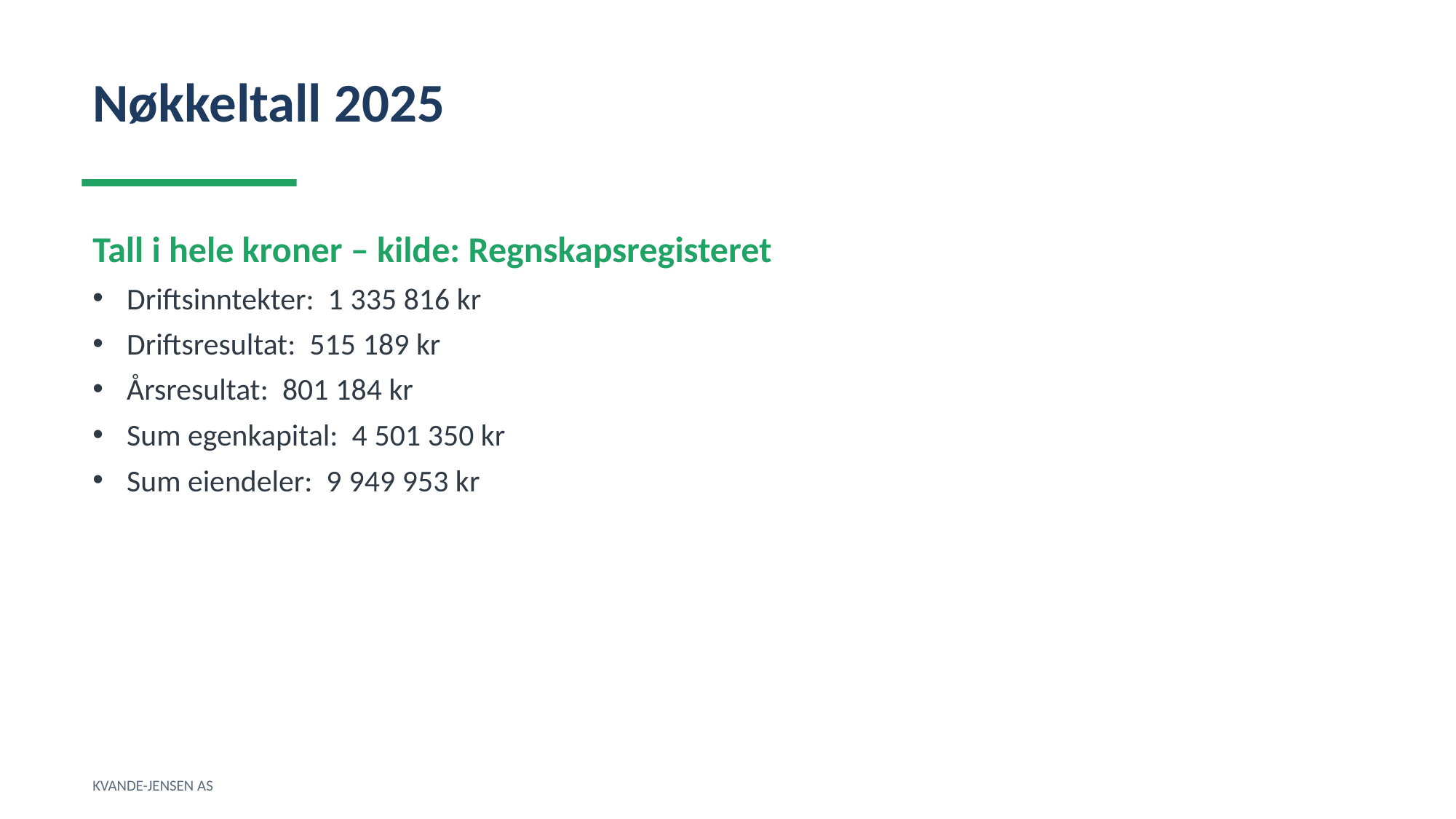

Nøkkeltall 2025

Tall i hele kroner – kilde: Regnskapsregisteret
Driftsinntekter:  1 335 816 kr
Driftsresultat:  515 189 kr
Årsresultat:  801 184 kr
Sum egenkapital:  4 501 350 kr
Sum eiendeler:  9 949 953 kr
KVANDE-JENSEN AS